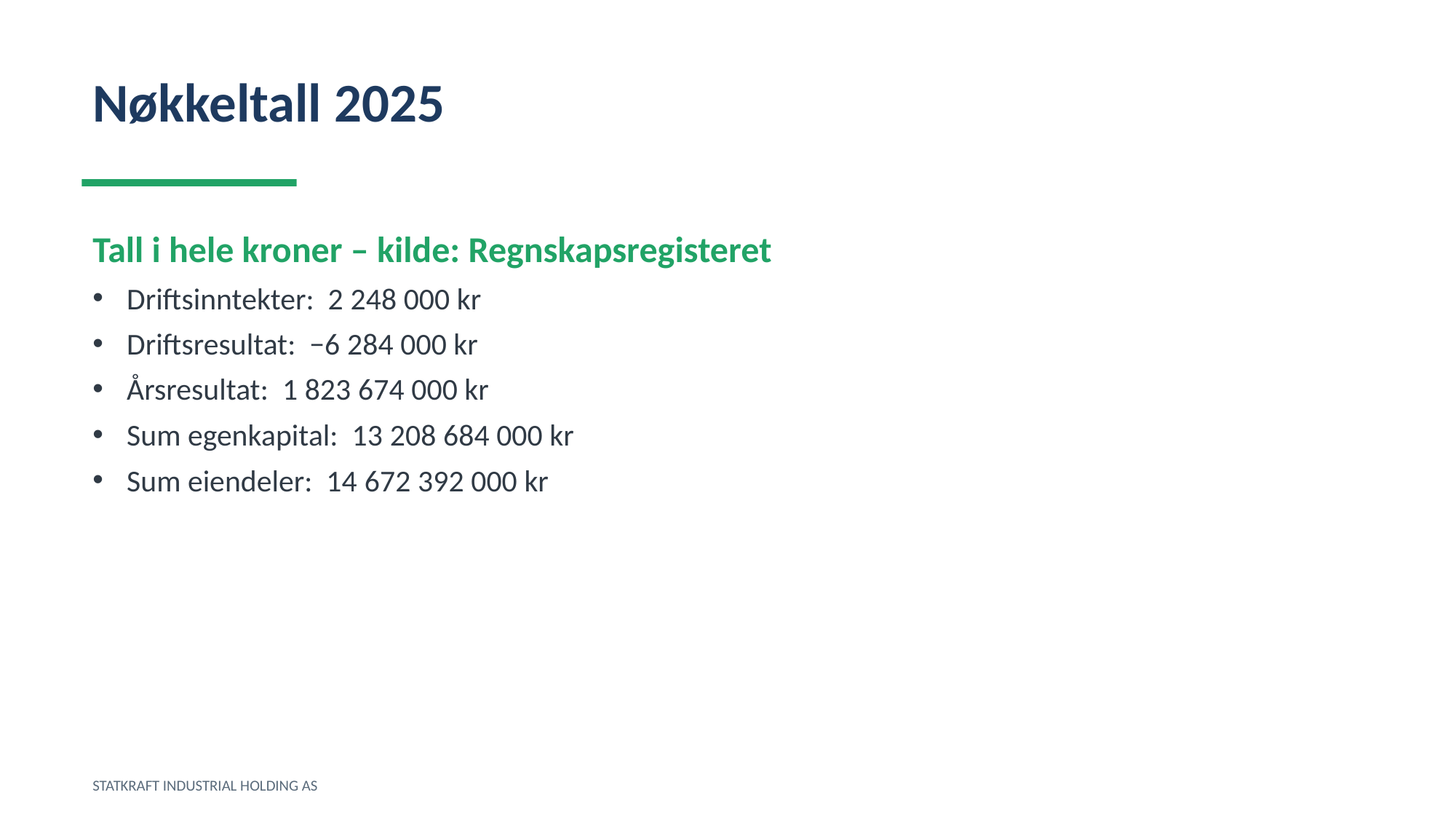

Nøkkeltall 2025

Tall i hele kroner – kilde: Regnskapsregisteret
Driftsinntekter:  2 248 000 kr
Driftsresultat:  −6 284 000 kr
Årsresultat:  1 823 674 000 kr
Sum egenkapital:  13 208 684 000 kr
Sum eiendeler:  14 672 392 000 kr
STATKRAFT INDUSTRIAL HOLDING AS